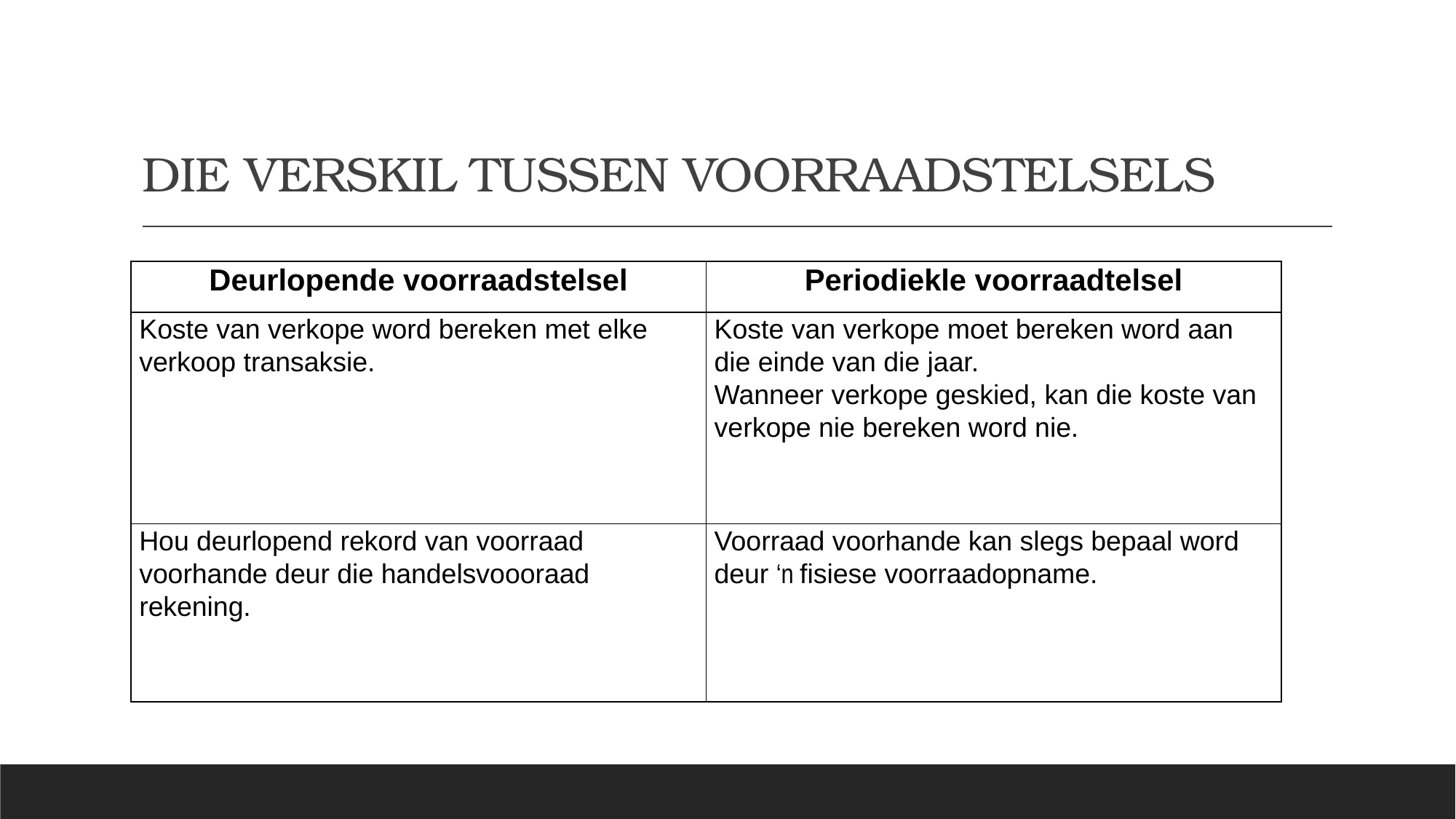

# DIE VERSKIL TUSSEN VOORRAADSTELSELS

| Deurlopende voorraadstelsel | Periodiekle voorraadtelsel |
| --- | --- |
| Koste van verkope word bereken met elke verkoop transaksie. | Koste van verkope moet bereken word aan die einde van die jaar. Wanneer verkope geskied, kan die koste van verkope nie bereken word nie. |
| Hou deurlopend rekord van voorraad voorhande deur die handelsvoooraad rekening. | Voorraad voorhande kan slegs bepaal word deur ‘n fisiese voorraadopname. |